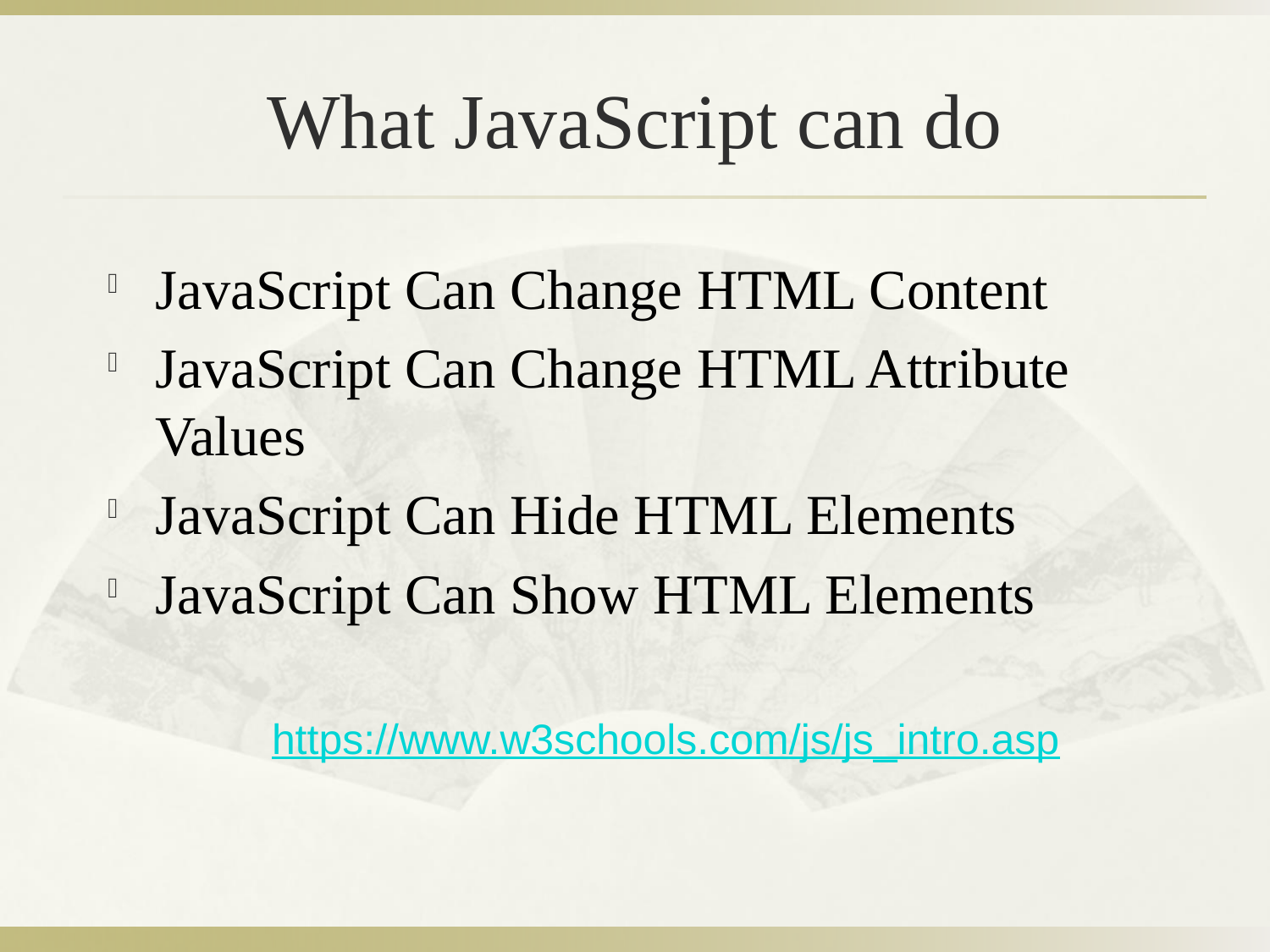

# What JavaScript can do
JavaScript Can Change HTML Content
JavaScript Can Change HTML Attribute Values
JavaScript Can Hide HTML Elements
JavaScript Can Show HTML Elements

https://www.w3schools.com/js/js_intro.asp